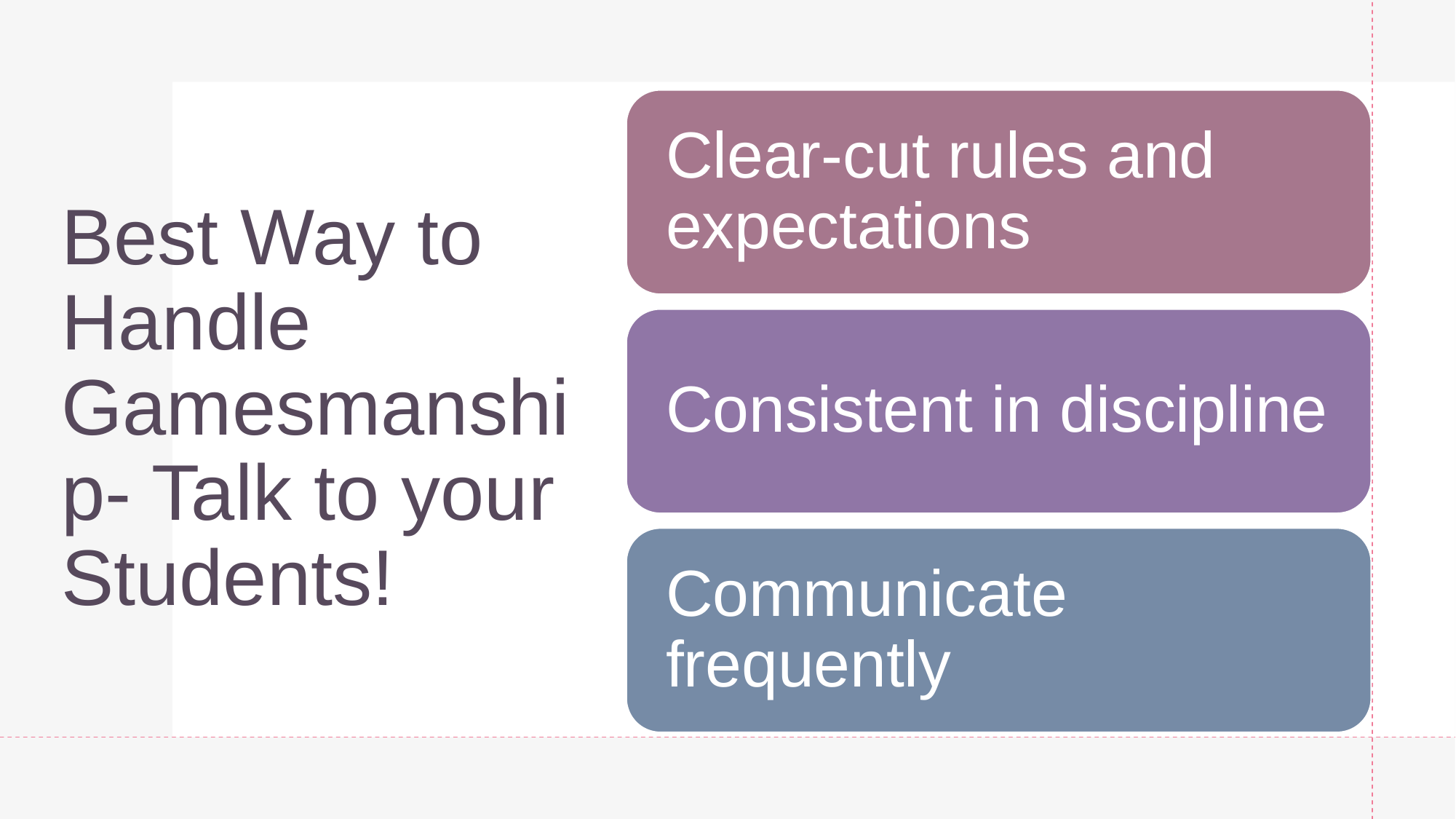

Clear-cut rules and expectations
Consistent in discipline
Communicate frequently
# Best Way to Handle Gamesmanship- Talk to your Students!